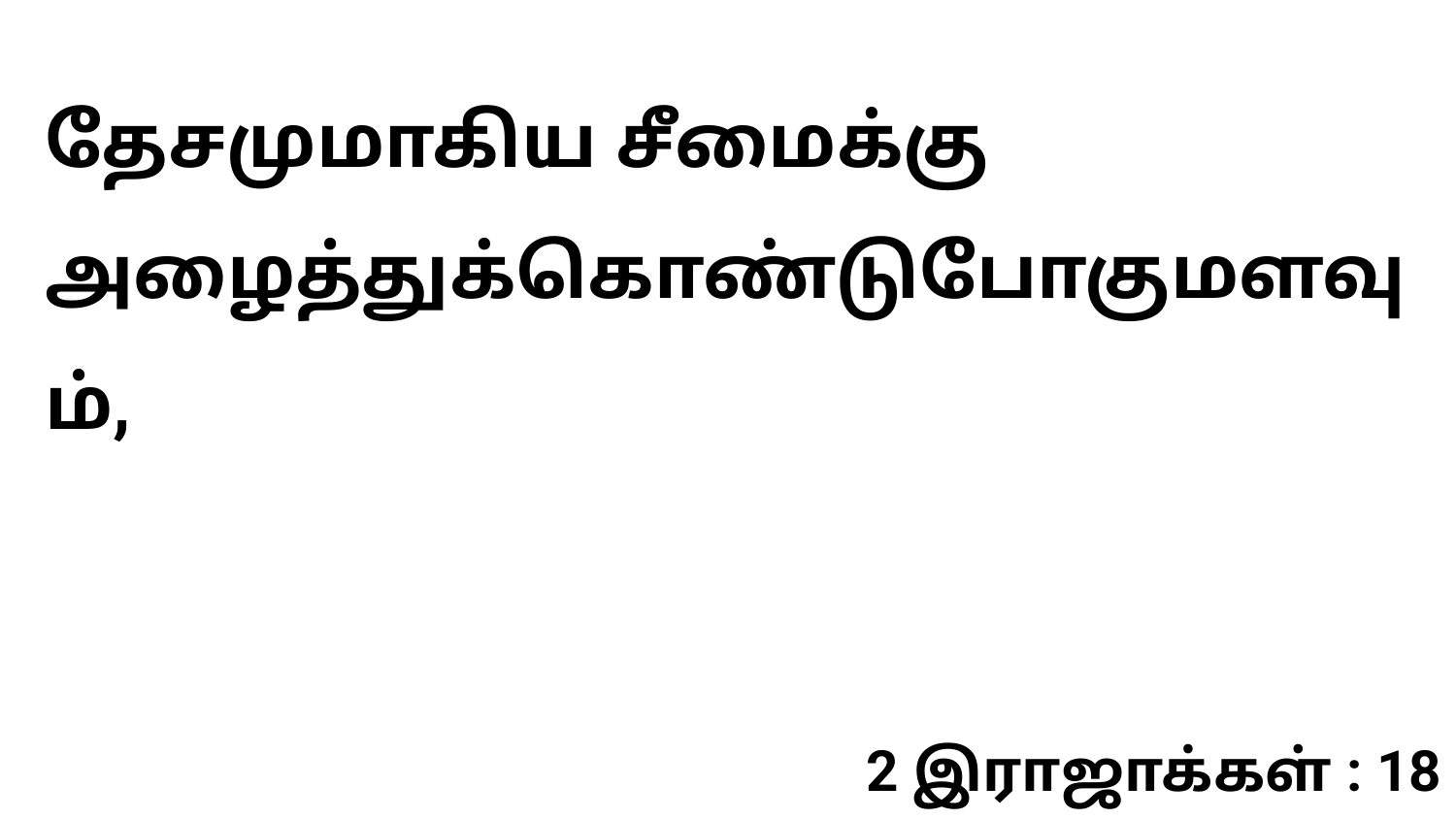

தேசமுமாகிய சீமைக்கு அழைத்துக்கொண்டுபோகுமளவும்,
2 இராஜாக்கள் : 18